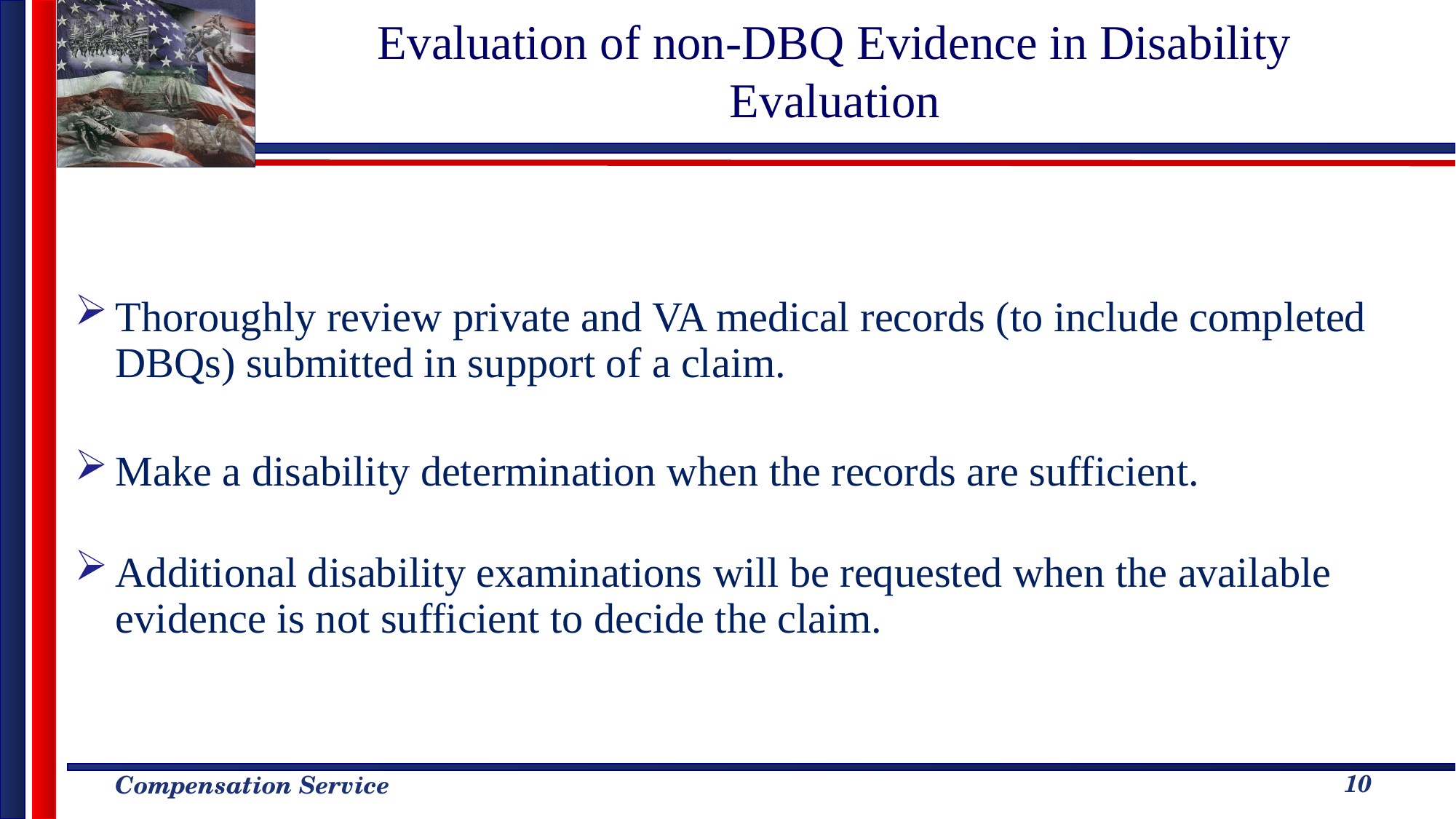

# Evaluation of non-DBQ Evidence in Disability Evaluation

Thoroughly review private and VA medical records (to include completed DBQs) submitted in support of a claim.

Make a disability determination when the records are sufficient.

Additional disability examinations will be requested when the available evidence is not sufficient to decide the claim.

10